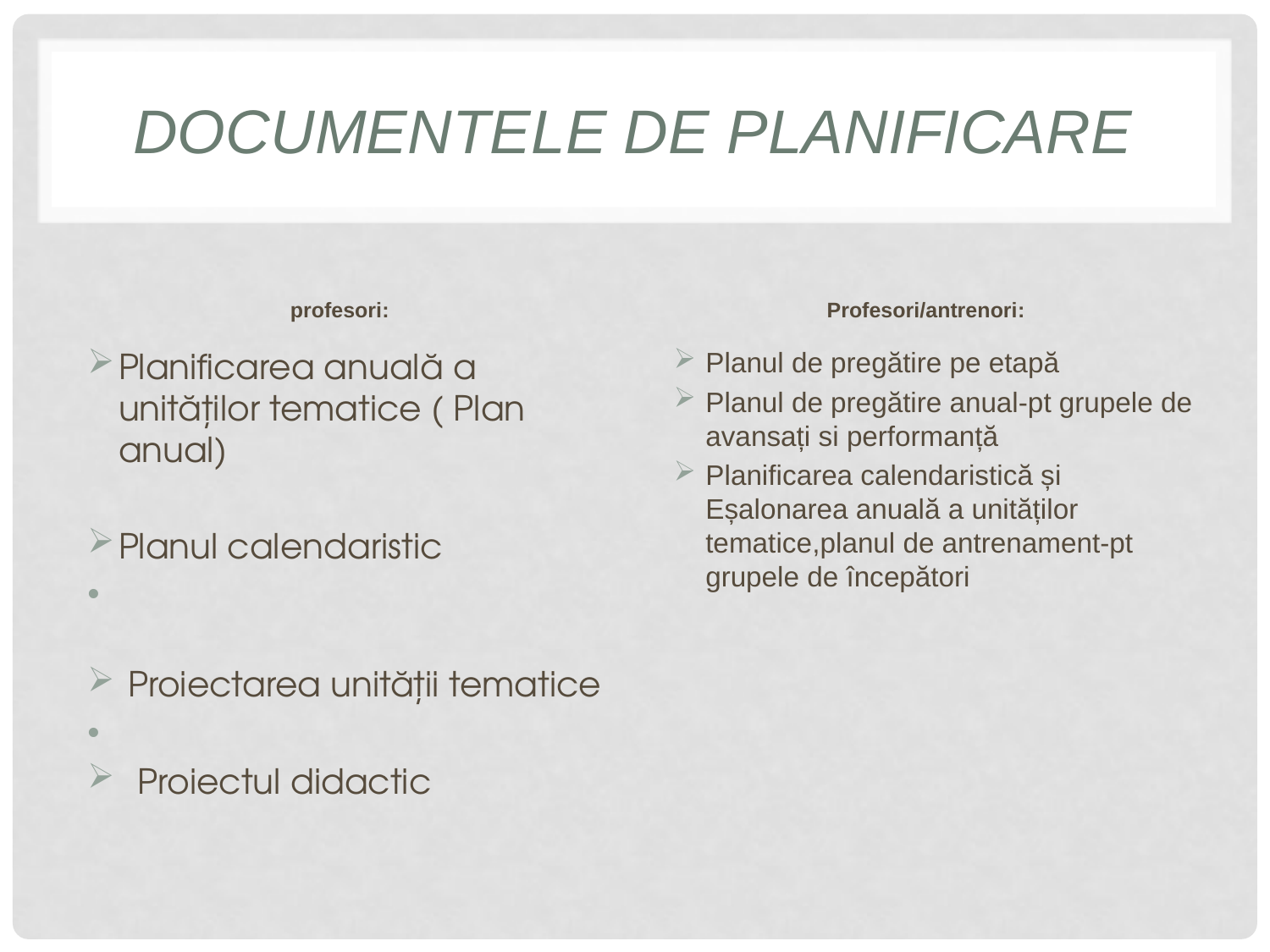

# Documentele de planificare
profesori:
Profesori/antrenori:
Planificarea anuală a unităților tematice ( Plan anual)

Planul calendaristic

 Proiectarea unității tematice

  Proiectul didactic

Planul de pregătire pe etapă
Planul de pregătire anual-pt grupele de avansați si performanță
Planificarea calendaristică și Eșalonarea anuală a unităților tematice,planul de antrenament-pt grupele de începători